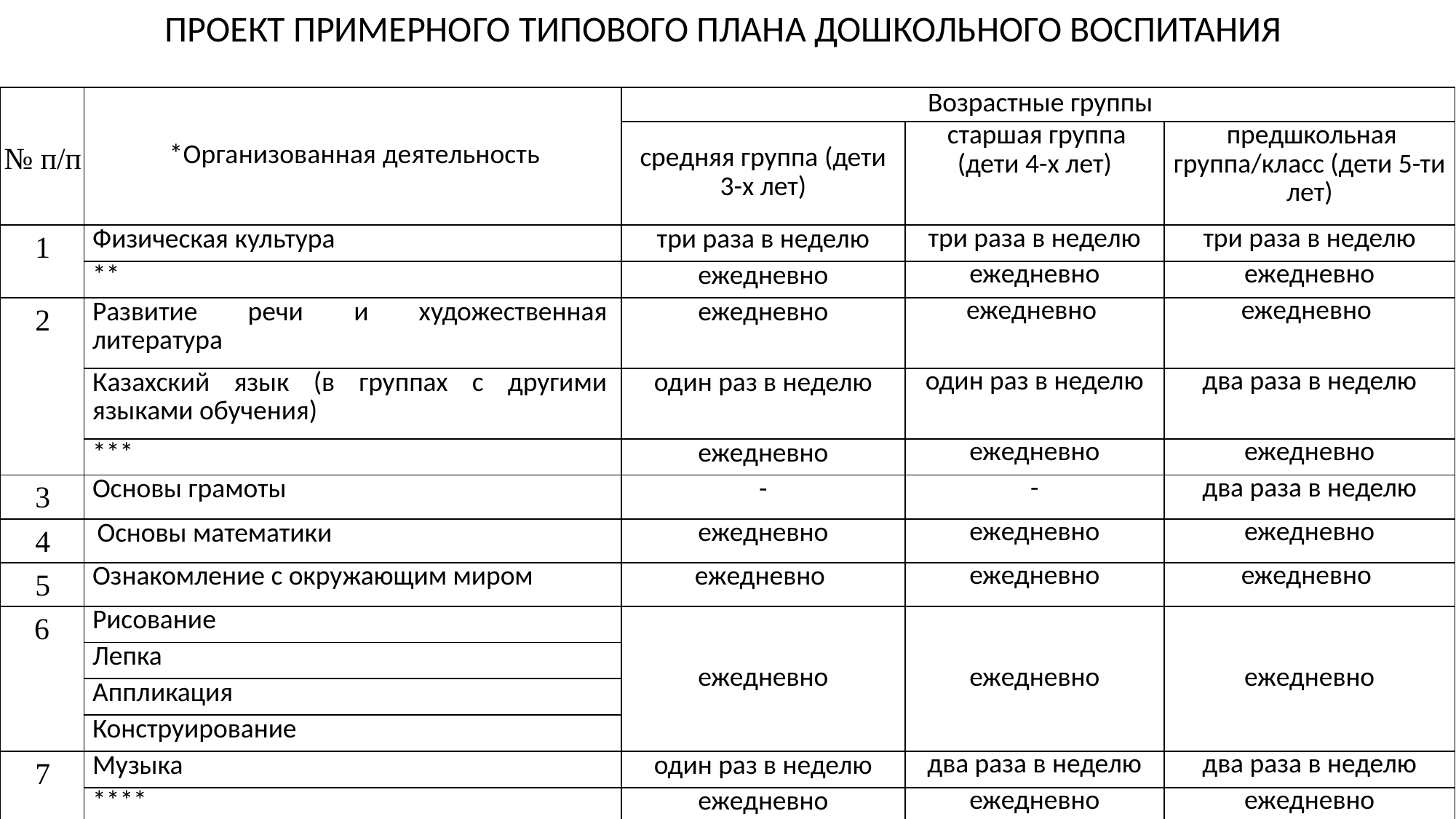

ПРОЕКТ ПРИМЕРНОГО ТИПОВОГО ПЛАНА ДОШКОЛЬНОГО ВОСПИТАНИЯ
| № п/п | \*Организованная деятельность | Возрастные группы |  |  |
| --- | --- | --- | --- | --- |
|  |  | средняя группа (дети 3-х лет) | старшая группа (дети 4-х лет) | предшкольная группа/класс (дети 5-ти лет) |
| 1 | Физическая культура | три раза в неделю | три раза в неделю | три раза в неделю |
|  | \*\* | ежедневно | ежедневно | ежедневно |
| 2 | Развитие речи и художественная литература | ежедневно | ежедневно | ежедневно |
|  | Казахский язык (в группах с другими языками обучения) | один раз в неделю | один раз в неделю | два раза в неделю |
|  | \*\*\* | ежедневно | ежедневно | ежедневно |
| 3 | Основы грамоты | - | - | два раза в неделю |
| 4 | Основы математики | ежедневно | ежедневно | ежедневно |
| 5 | Ознакомление с окружающим миром | ежедневно | ежедневно | ежедневно |
| 6 | Рисование | ежедневно | ежедневно | ежедневно |
|  | Лепка |  |  |  |
|  | Аппликация |  |  |  |
|  | Конструирование |  |  |  |
| 7 | Музыка | один раз в неделю | два раза в неделю | два раза в неделю |
|  | \*\*\*\* | ежедневно | ежедневно | ежедневно |